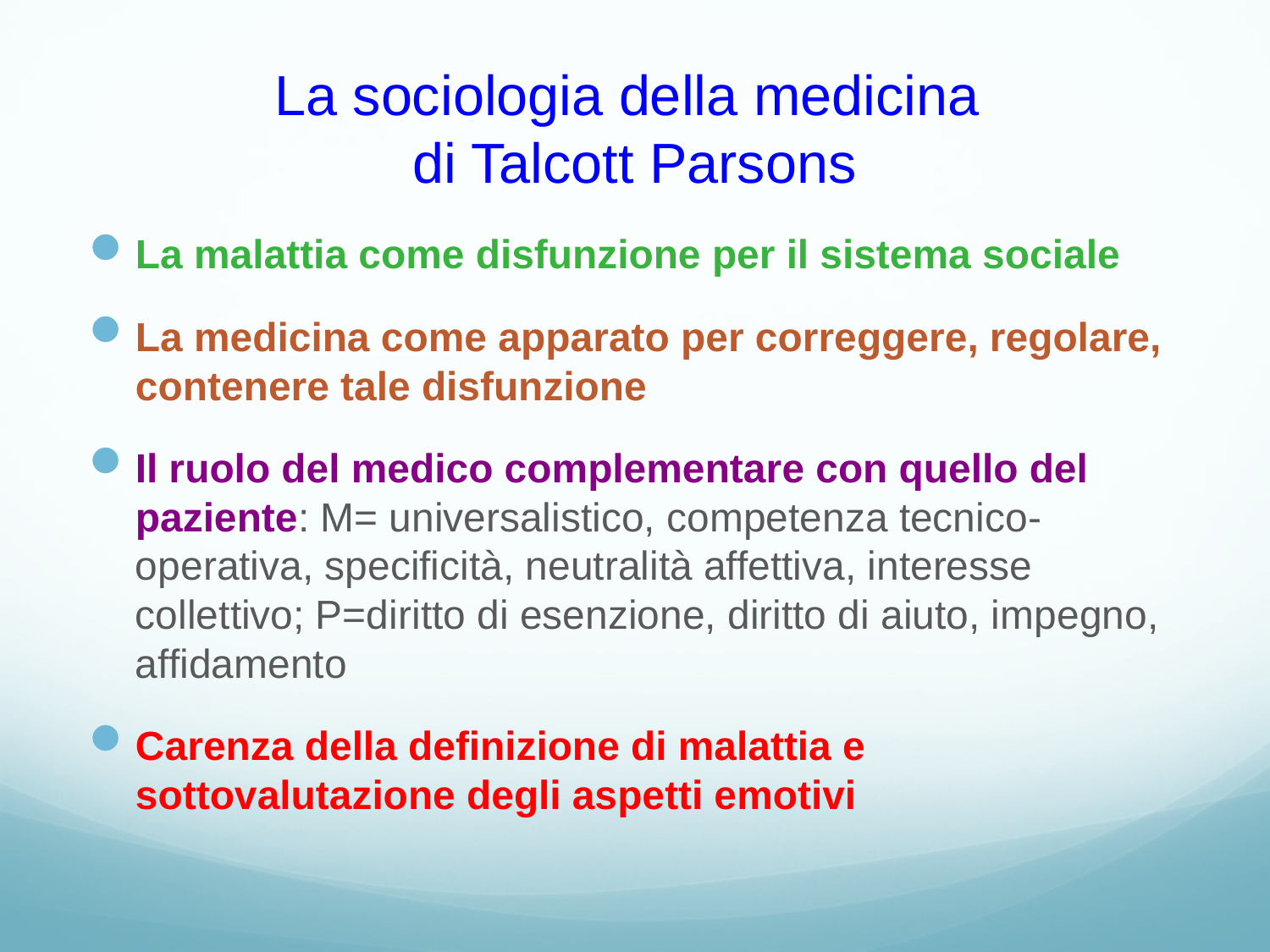

# La sociologia della medicina di Talcott Parsons
La malattia come disfunzione per il sistema sociale
La medicina come apparato per correggere, regolare, contenere tale disfunzione
Il ruolo del medico complementare con quello del paziente: M= universalistico, competenza tecnico-operativa, specificità, neutralità affettiva, interesse collettivo; P=diritto di esenzione, diritto di aiuto, impegno, affidamento
Carenza della definizione di malattia e sottovalutazione degli aspetti emotivi